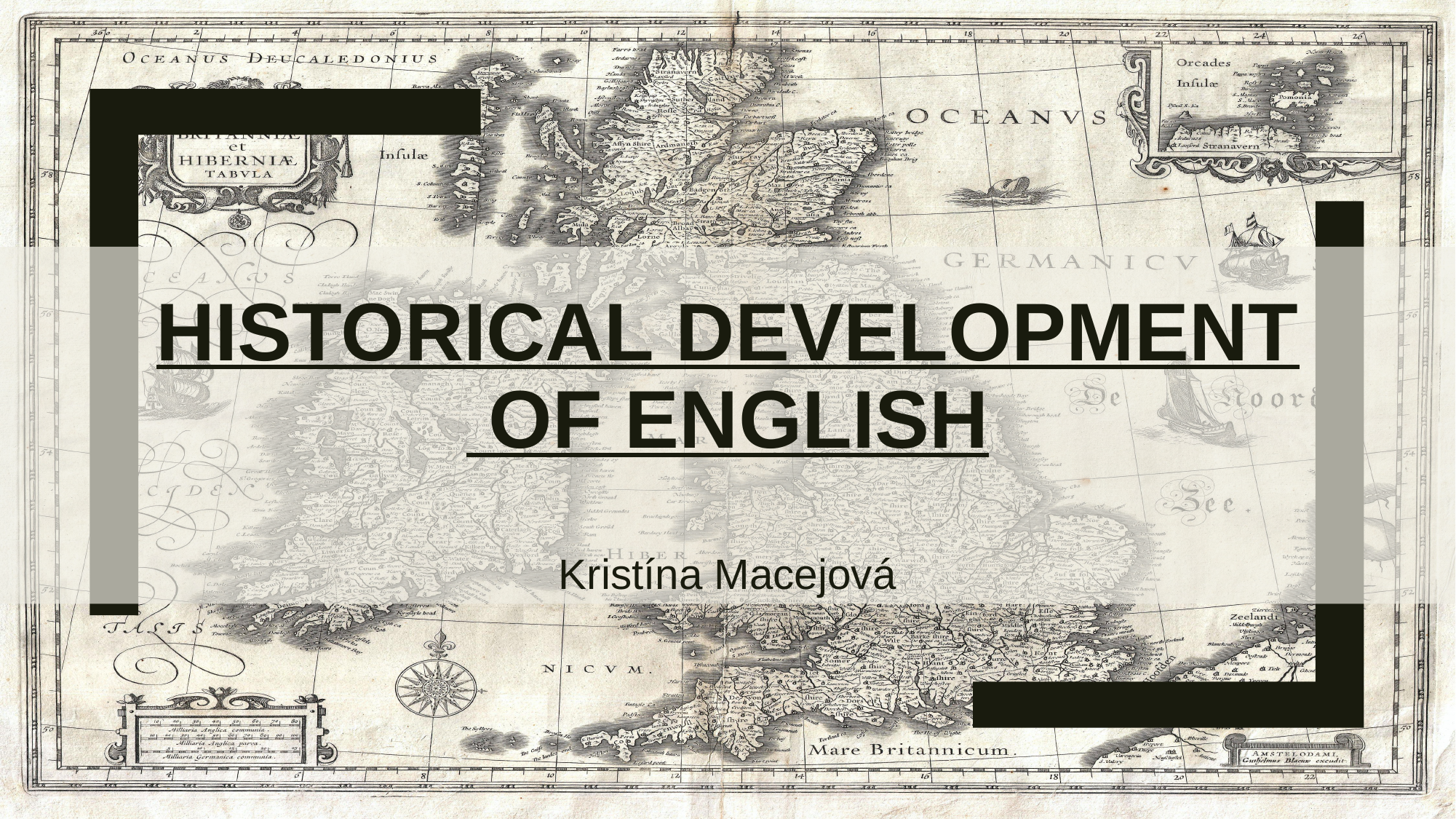

# HISTORICAL DEVELOPMENT OF ENGLISH Kristína Macejová